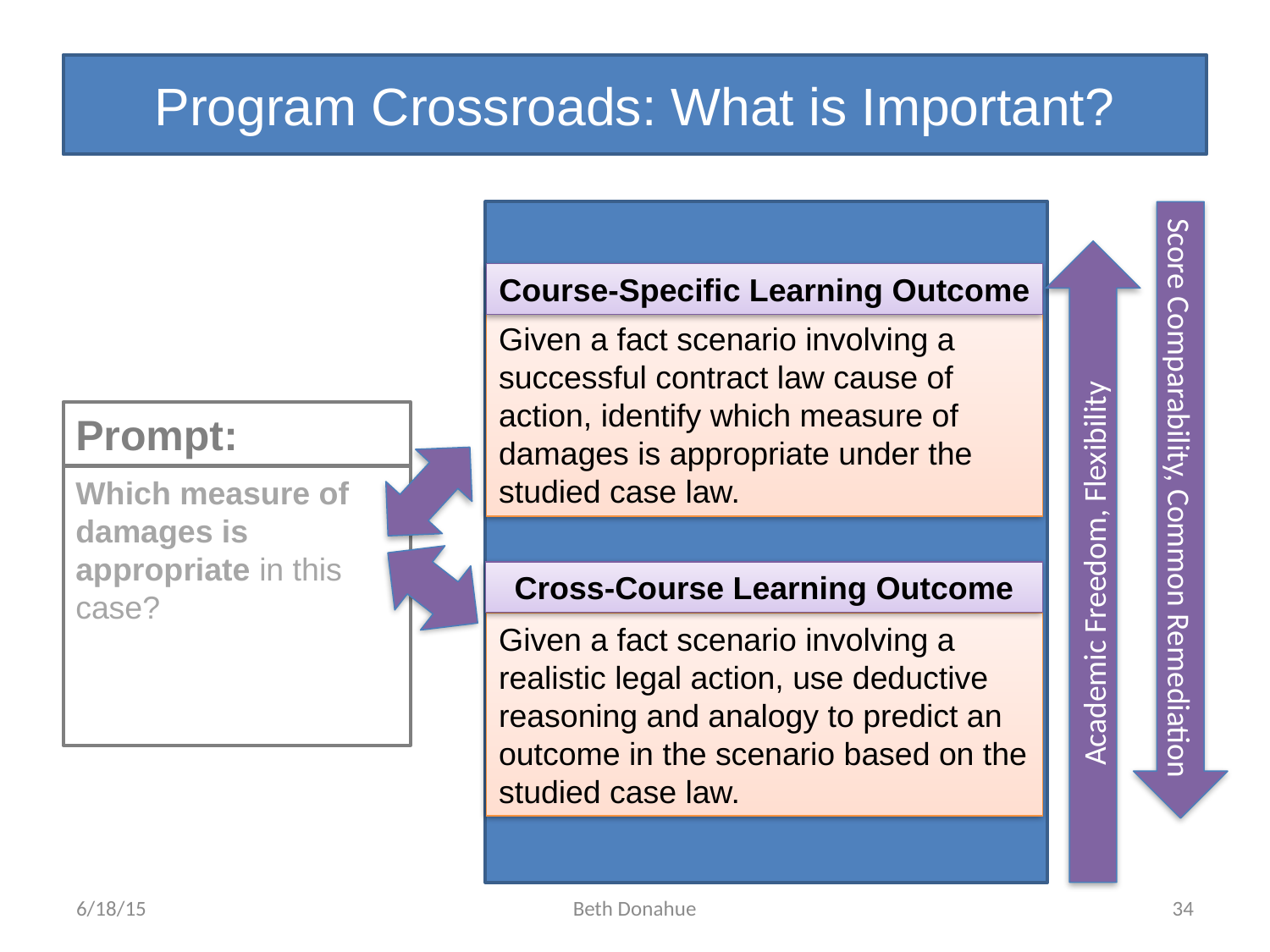

# Program Crossroads: What is Important?
Score Comparability, Common Remediation

Academic Freedom, Flexibility
Course-Specific Learning Outcome
Given a fact scenario involving a successful contract law cause of action, identify which measure of damages is appropriate under the studied case law.
Prompt:

Which measure of damages is appropriate in this case?

Cross-Course Learning Outcome
Given a fact scenario involving a realistic legal action, use deductive reasoning and analogy to predict an outcome in the scenario based on the studied case law.
6/18/15
Beth Donahue
34